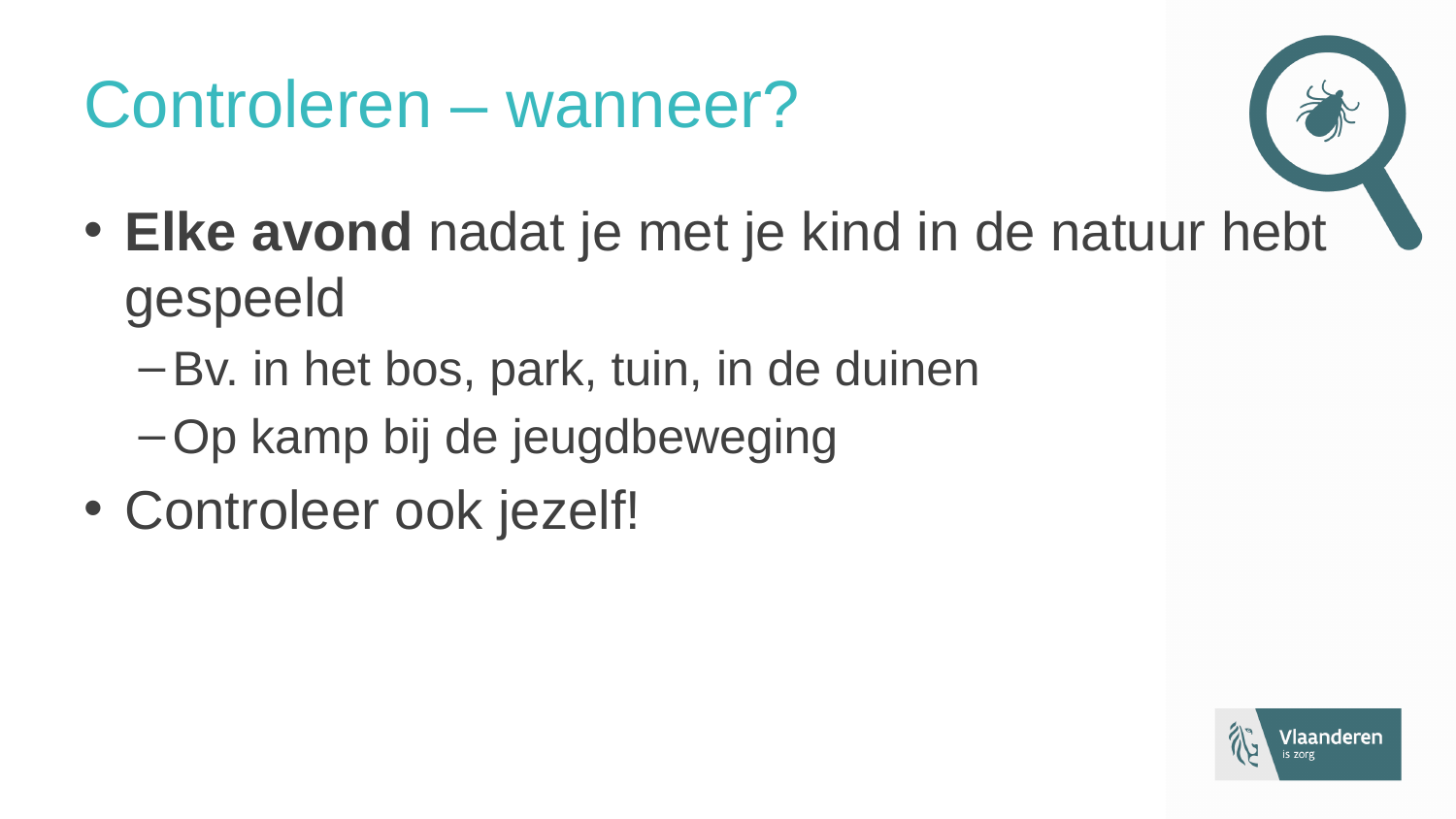

# Controleren – wanneer?
Elke avond nadat je met je kind in de natuur hebt gespeeld
Bv. in het bos, park, tuin, in de duinen
Op kamp bij de jeugdbeweging
Controleer ook jezelf!